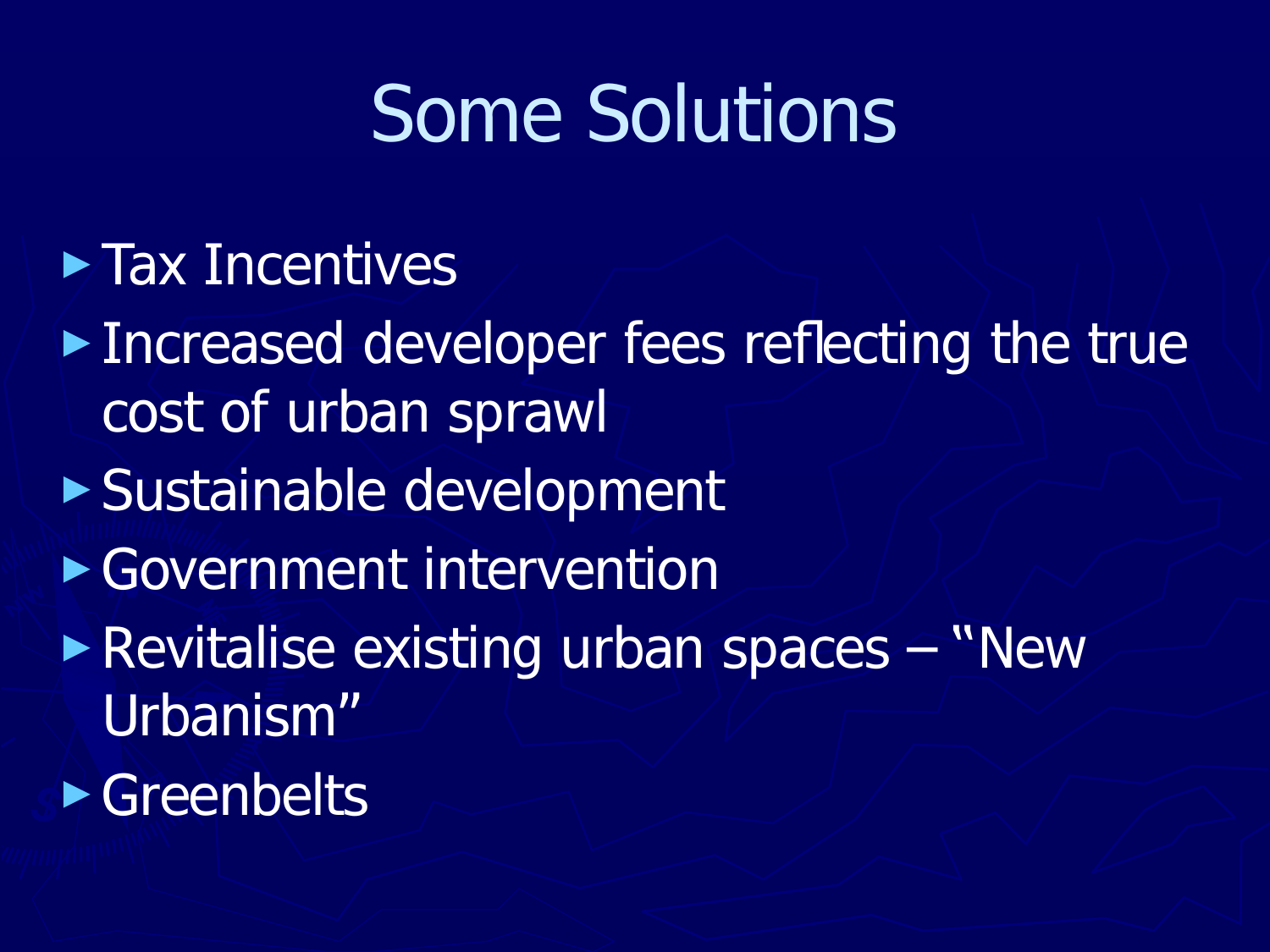

# Some Solutions
Tax Incentives
Increased developer fees reflecting the true cost of urban sprawl
Sustainable development
Government intervention
Revitalise existing urban spaces – “New Urbanism”
Greenbelts